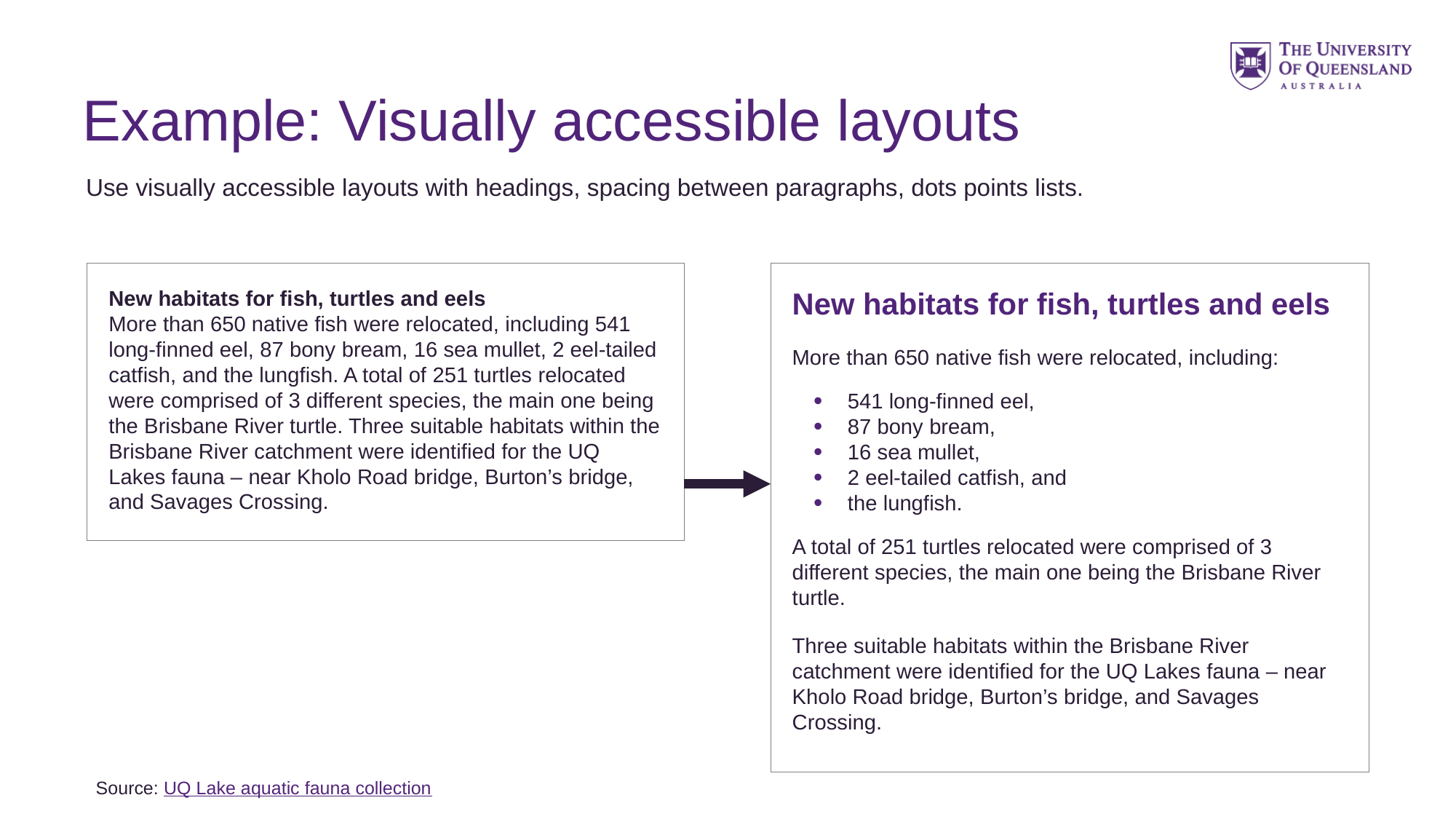

# Example: Visually accessible layouts

Use visually accessible layouts with headings, spacing between paragraphs, dots points lists.
New habitats for fish, turtles and eels
More than 650 native fish were relocated, including 541 long-finned eel, 87 bony bream, 16 sea mullet, 2 eel-tailed catfish, and the lungfish. A total of 251 turtles relocated were comprised of 3 different species, the main one being the Brisbane River turtle. Three suitable habitats within the Brisbane River catchment were identified for the UQ Lakes fauna – near Kholo Road bridge, Burton’s bridge, and Savages Crossing.
New habitats for fish, turtles and eels
More than 650 native fish were relocated, including:
541 long-finned eel,
87 bony bream,
16 sea mullet,
2 eel-tailed catfish, and
the lungfish.
A total of 251 turtles relocated were comprised of 3 different species, the main one being the Brisbane River turtle.
Three suitable habitats within the Brisbane River catchment were identified for the UQ Lakes fauna – near Kholo Road bridge, Burton’s bridge, and Savages Crossing.
Source: UQ Lake aquatic fauna collection